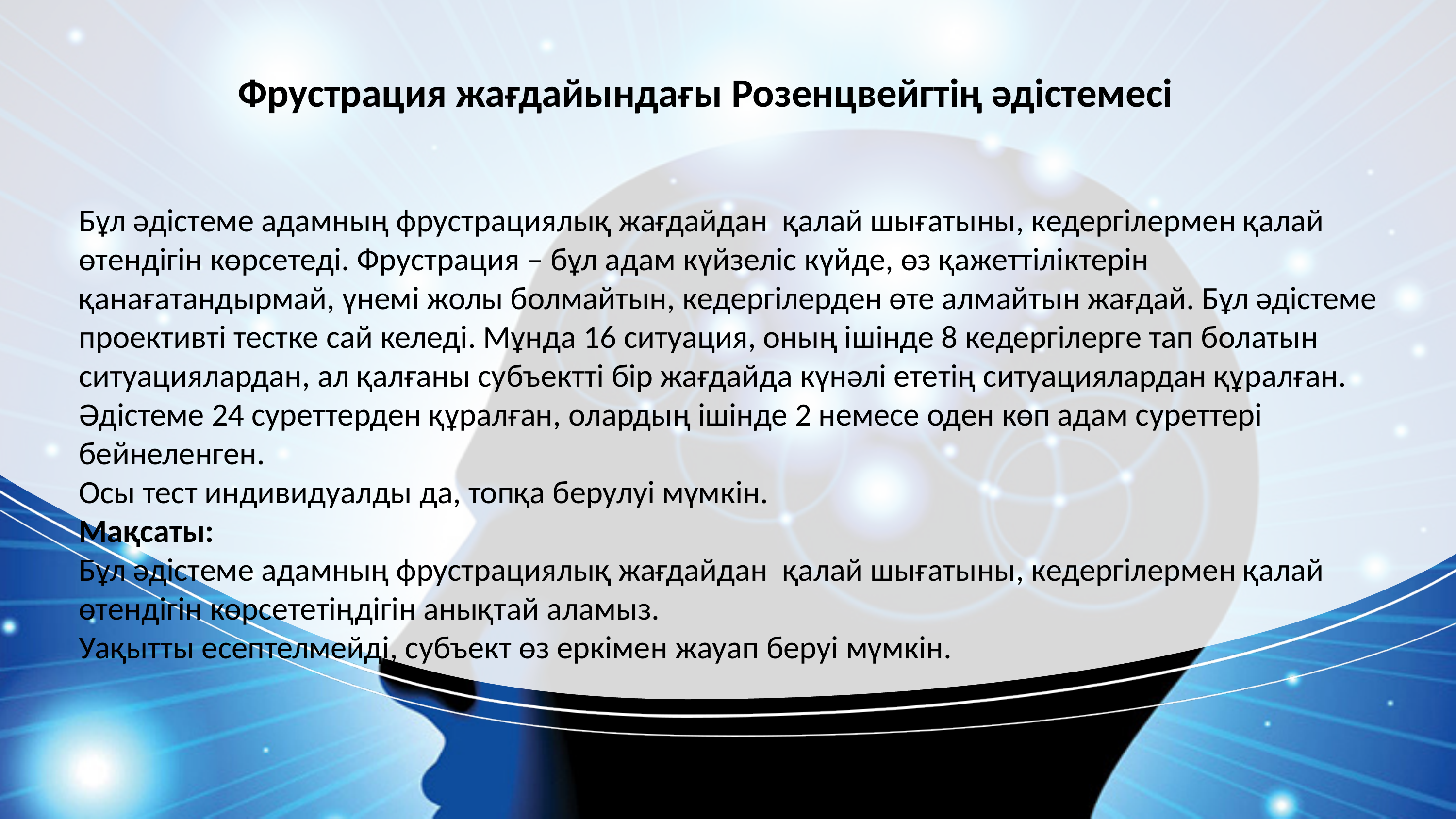

Фрустрация жағдайындағы Розенцвейгтің әдістемесі

Бұл әдістеме адамның фрустрациялық жағдайдан  қалай шығатыны, кедергілермен қалай өтендігін көрсетеді. Фрустрация – бұл адам күйзеліс күйде, өз қажеттіліктерін қанағатандырмай, үнемі жолы болмайтын, кедергілерден өте алмайтын жағдай. Бұл әдістеме проективті тестке сай келеді. Мұнда 16 ситуация, оның ішінде 8 кедергілерге тап болатын ситуациялардан, ал қалғаны субъектті бір жағдайда күнәлі ететің ситуациялардан құралған.
Әдістеме 24 суреттерден құралған, олардың ішінде 2 немесе оден көп адам суреттері бейнеленген.
Осы тест индивидуалды да, топқа берулуі мүмкін.
Мақсаты:
Бұл әдістеме адамның фрустрациялық жағдайдан  қалай шығатыны, кедергілермен қалай өтендігін көрсететіңдігін анықтай аламыз.
Уақытты есептелмейді, субъект өз еркімен жауап беруі мүмкін.